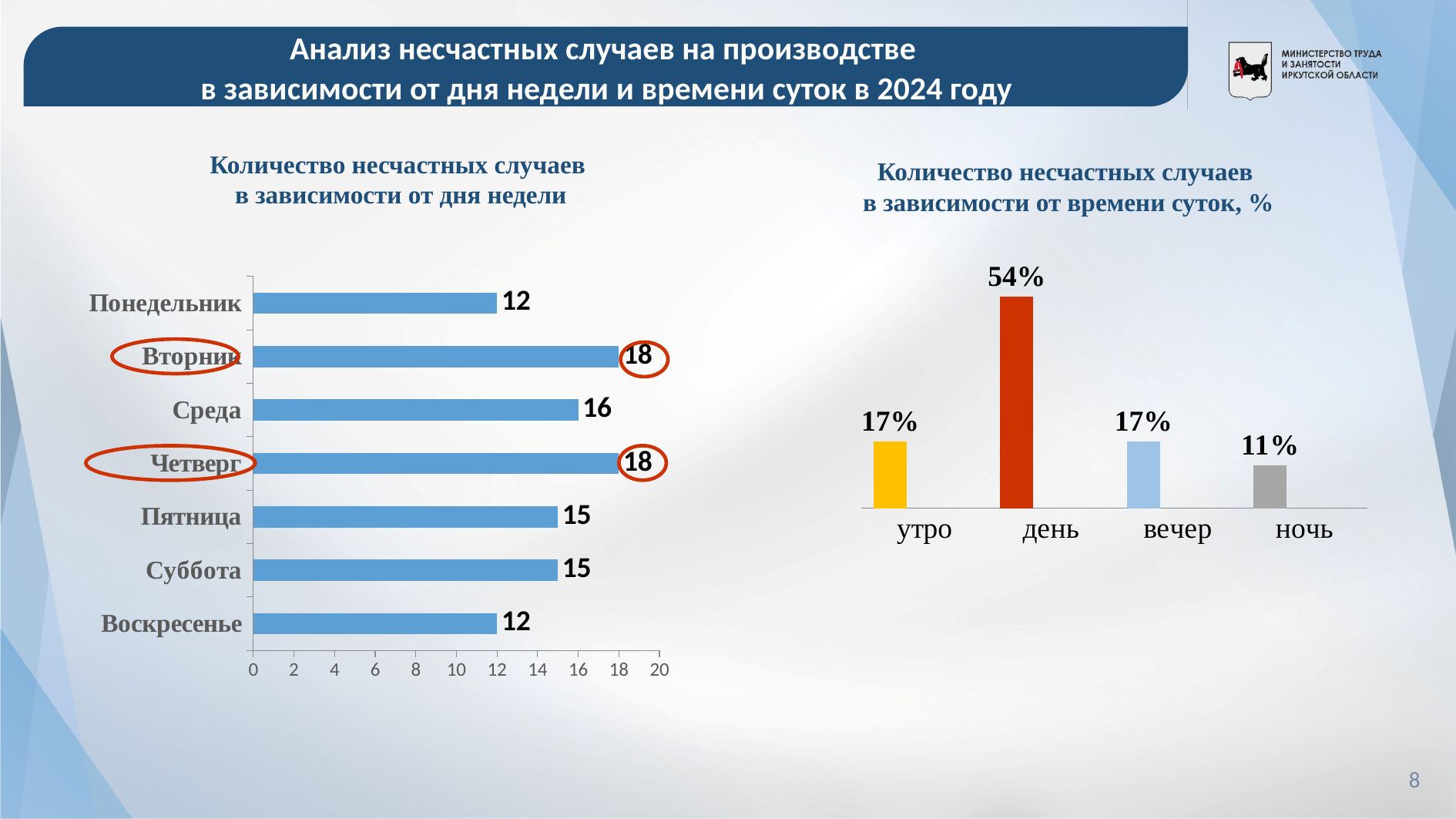

Анализ несчастных случаев на производстве
в зависимости от дня недели и времени суток в 2024 году
Количество несчастных случаев
в зависимости от дня недели
Количество несчастных случаев
в зависимости от времени суток, %

### Chart

| Category | (6.00 - 9.00) | (10.00-16.00) | (17.00-21.00) | (22.00 - 5.00) |
|---|---|---|---|---|
| утро | 17.0 | None | None | None |
| день | 54.0 | None | None | None |
| вечер | 17.0 | None | None | None |
| ночь | 11.0 | None | None | None |

### Chart

| Category | Иркутское РО |
|---|---|
| Воскресенье | 12.0 |
| Суббота | 15.0 |
| Пятница | 15.0 |
| Четверг | 18.0 |
| Среда | 16.0 |
| Вторник | 18.0 |
| Понедельник | 12.0 |
8